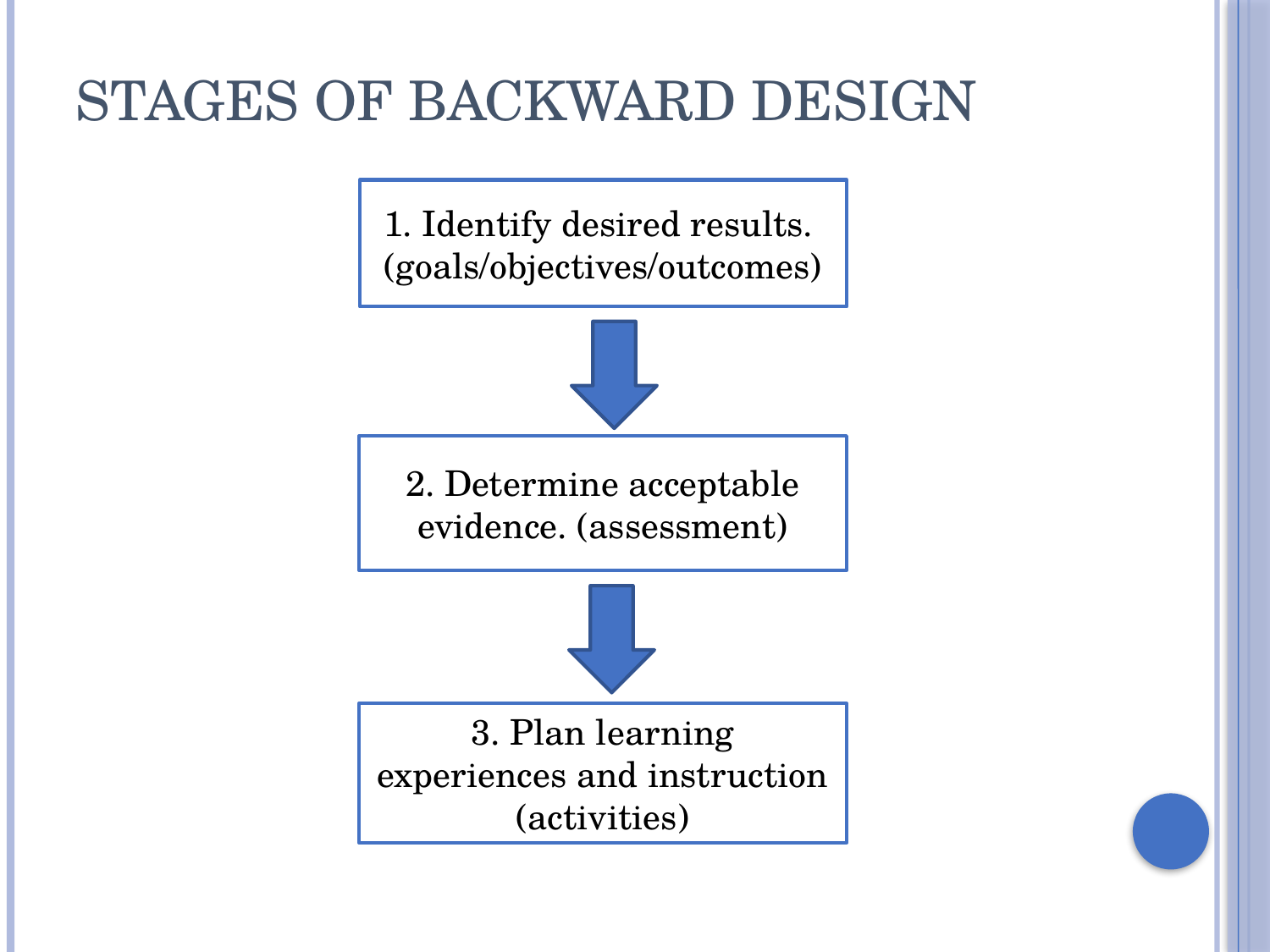

# Stages of Backward Design
1. Identify desired results.  (goals/objectives/outcomes)

2. Determine acceptable evidence. (assessment)

3. Plan learning experiences and instruction (activities)